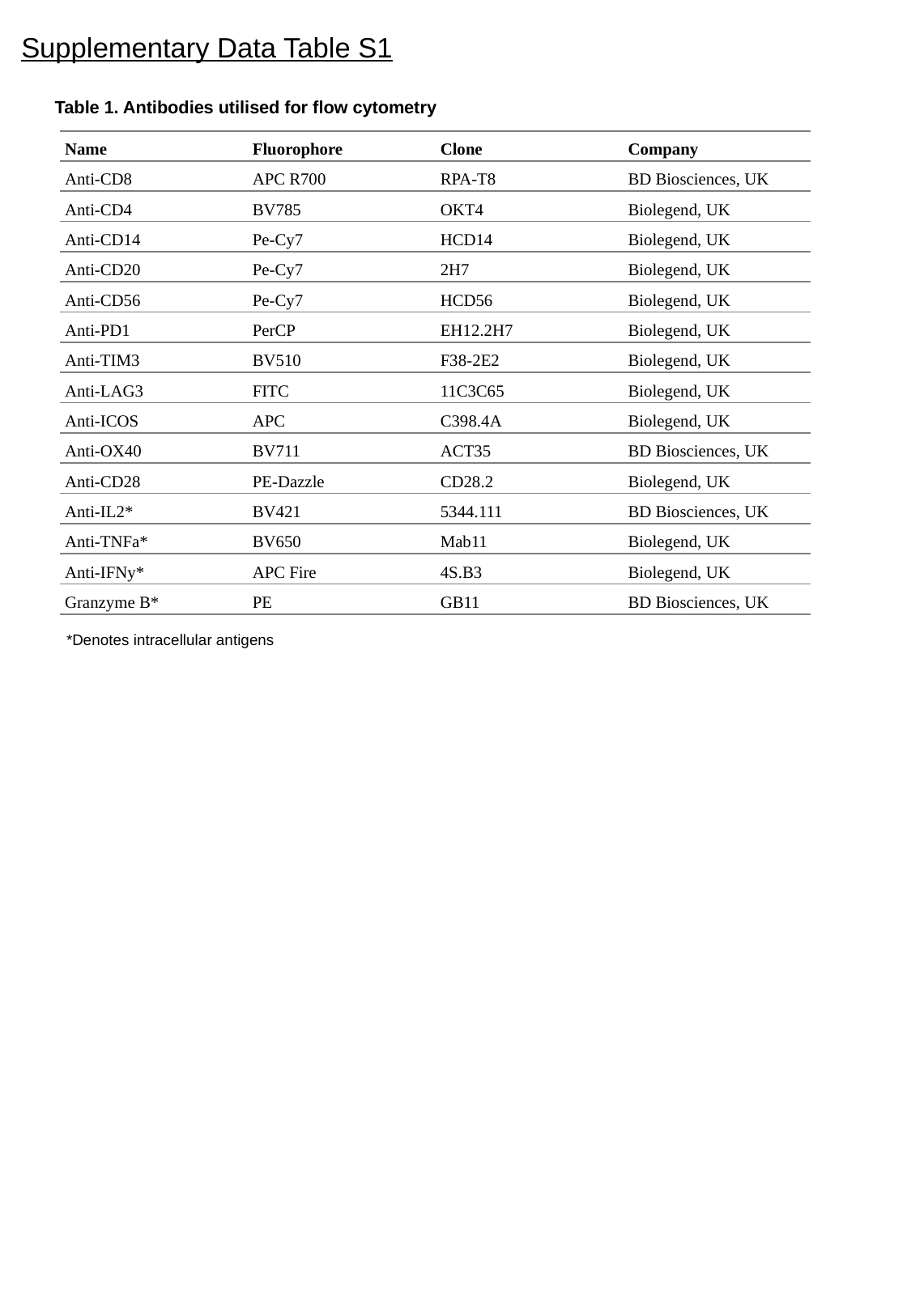

Supplementary Data Table S1
Table 1. Antibodies utilised for flow cytometry
| Name | Fluorophore | Clone | Company |
| --- | --- | --- | --- |
| Anti-CD8 | APC R700 | RPA-T8 | BD Biosciences, UK |
| Anti-CD4 | BV785 | OKT4 | Biolegend, UK |
| Anti-CD14 | Pe-Cy7 | HCD14 | Biolegend, UK |
| Anti-CD20 | Pe-Cy7 | 2H7 | Biolegend, UK |
| Anti-CD56 | Pe-Cy7 | HCD56 | Biolegend, UK |
| Anti-PD1 | PerCP | EH12.2H7 | Biolegend, UK |
| Anti-TIM3 | BV510 | F38-2E2 | Biolegend, UK |
| Anti-LAG3 | FITC | 11C3C65 | Biolegend, UK |
| Anti-ICOS | APC | C398.4A | Biolegend, UK |
| Anti-OX40 | BV711 | ACT35 | BD Biosciences, UK |
| Anti-CD28 | PE-Dazzle | CD28.2 | Biolegend, UK |
| Anti-IL2\* | BV421 | 5344.111 | BD Biosciences, UK |
| Anti-TNFa\* | BV650 | Mab11 | Biolegend, UK |
| Anti-IFNy\* | APC Fire | 4S.B3 | Biolegend, UK |
| Granzyme B\* | PE | GB11 | BD Biosciences, UK |

*Denotes intracellular antigens